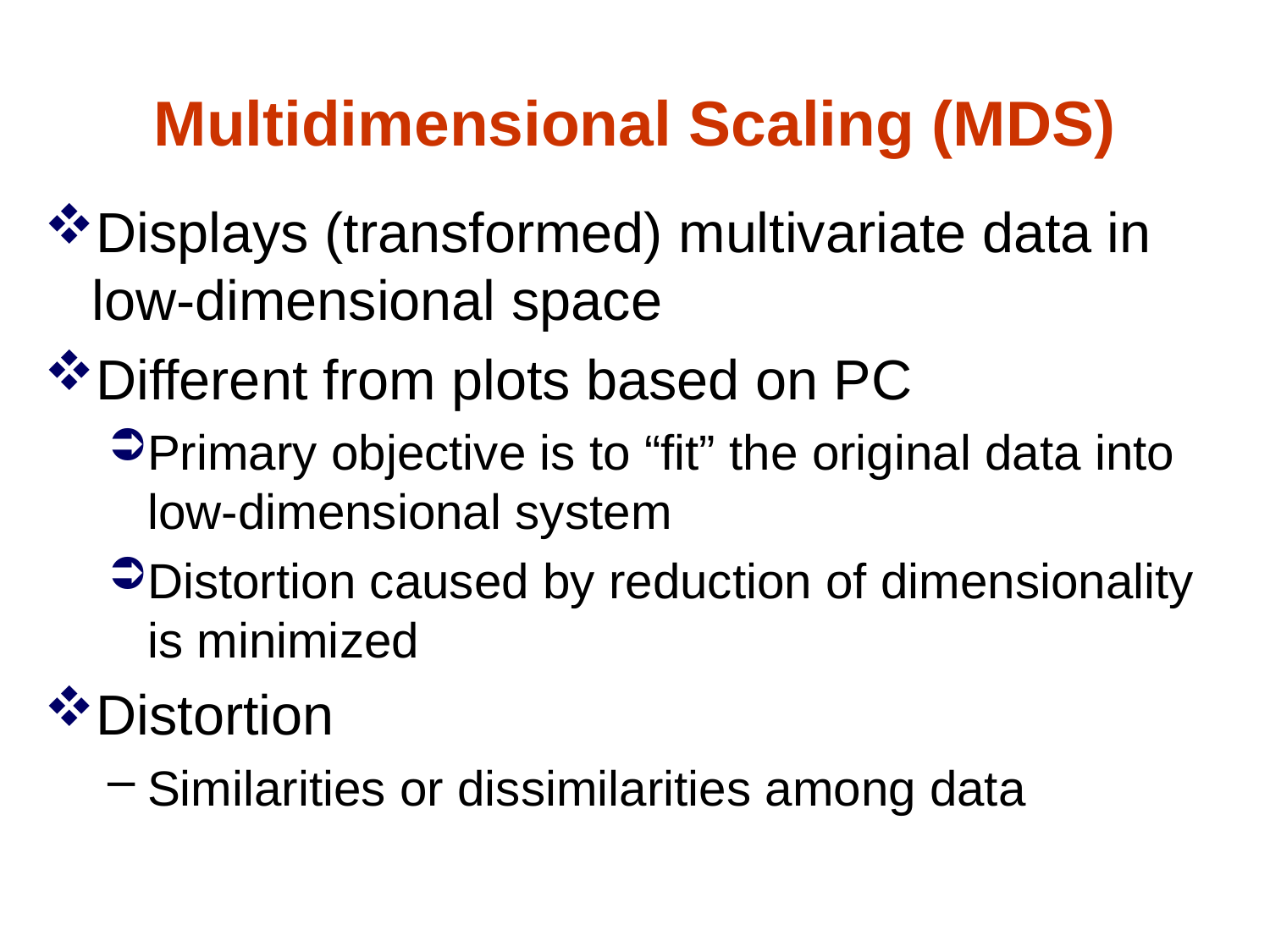

Multidimensional Scaling (MDS)
Displays (transformed) multivariate data in low-dimensional space
Different from plots based on PC
Primary objective is to “fit” the original data into low-dimensional system
Distortion caused by reduction of dimensionality is minimized
Distortion
Similarities or dissimilarities among data